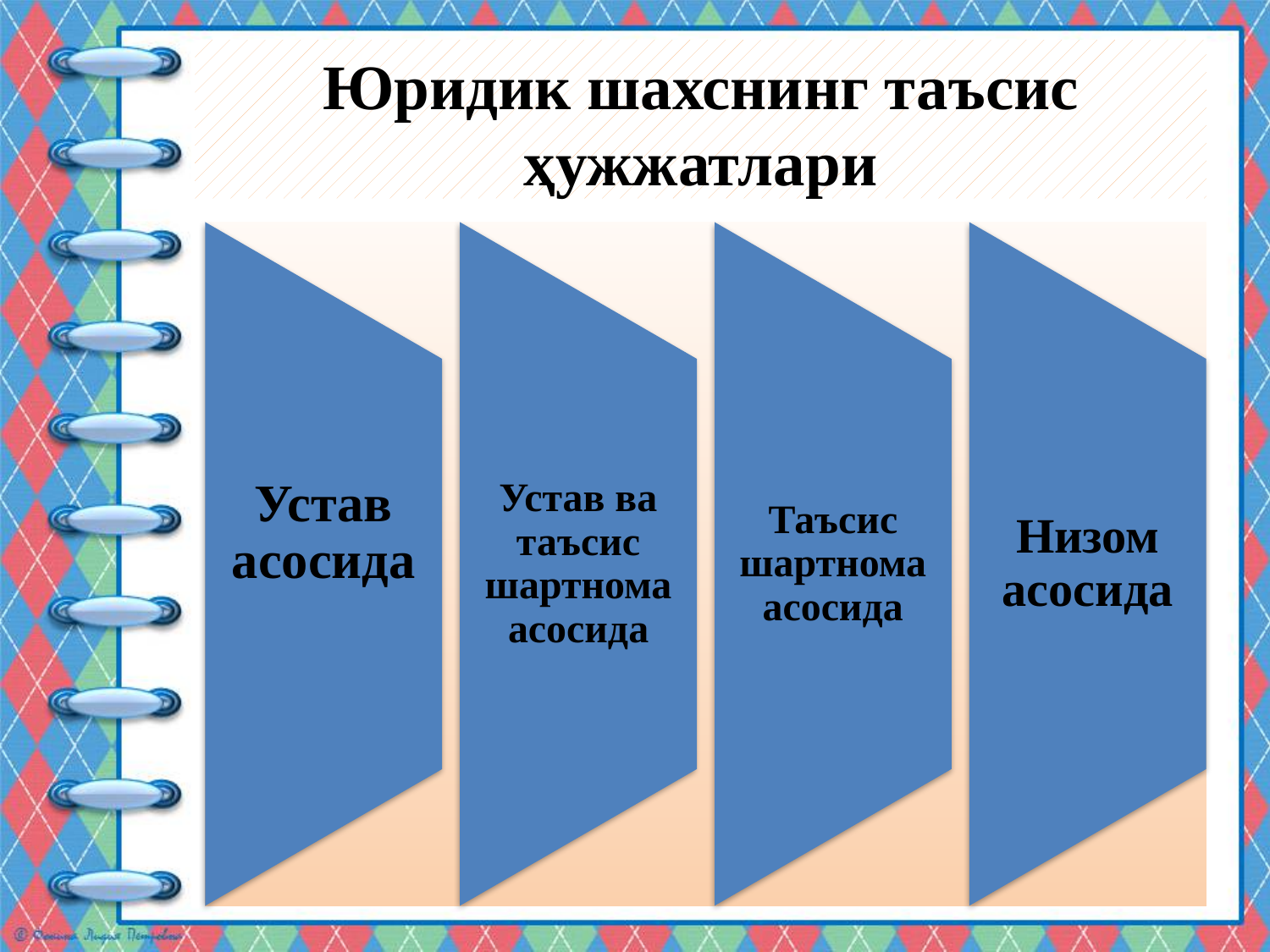

# Юридик шахснинг таъсис ҳужжатлари
Устав асосида

Устав ва таъсис шартнома асосида
Таъсис шартнома асосида
Низом асосида